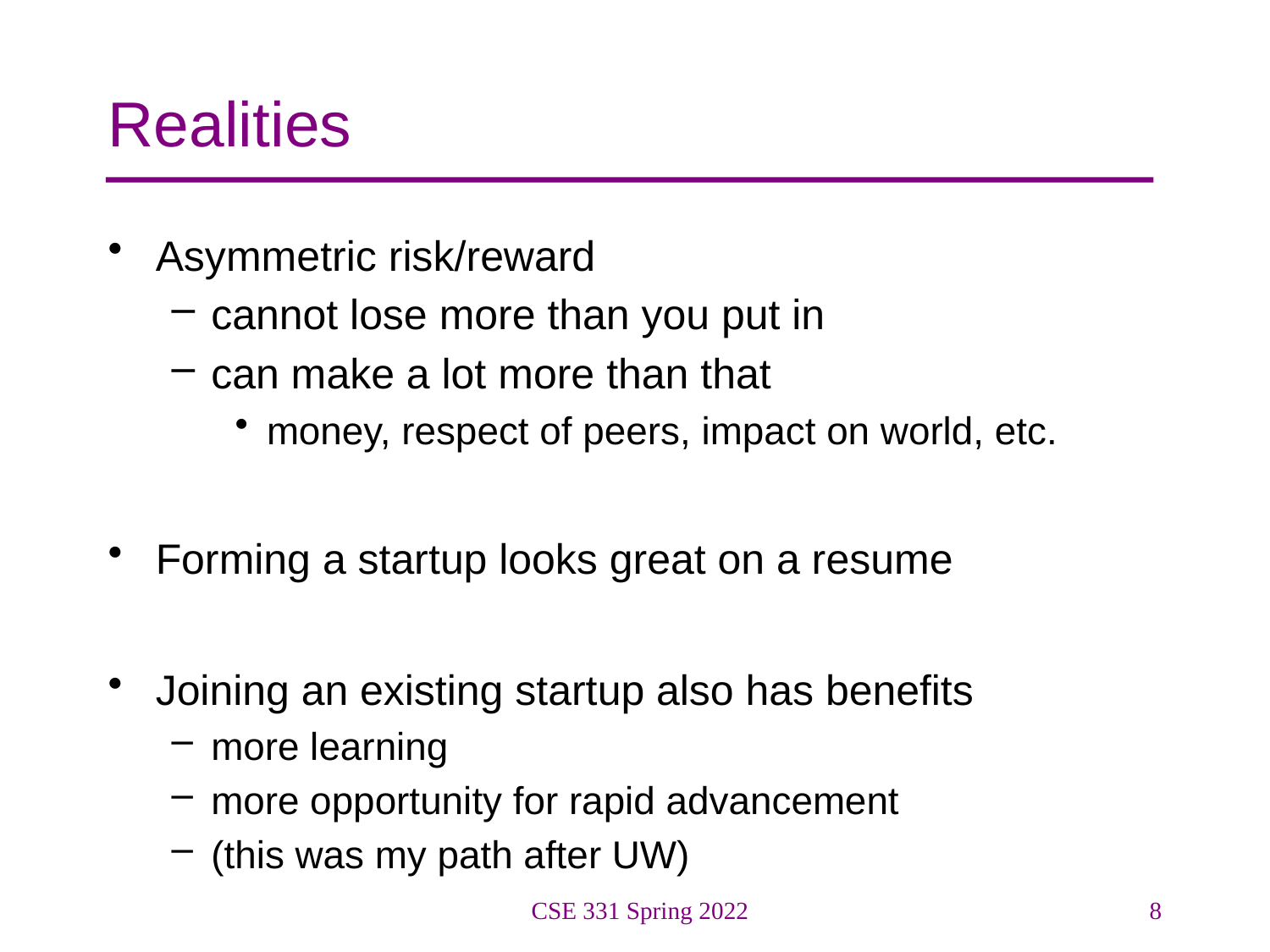

# Realities
Asymmetric risk/reward
cannot lose more than you put in
can make a lot more than that
money, respect of peers, impact on world, etc.

Forming a startup looks great on a resume

Joining an existing startup also has benefits
more learning
more opportunity for rapid advancement
(this was my path after UW)
CSE 331 Spring 2022
8